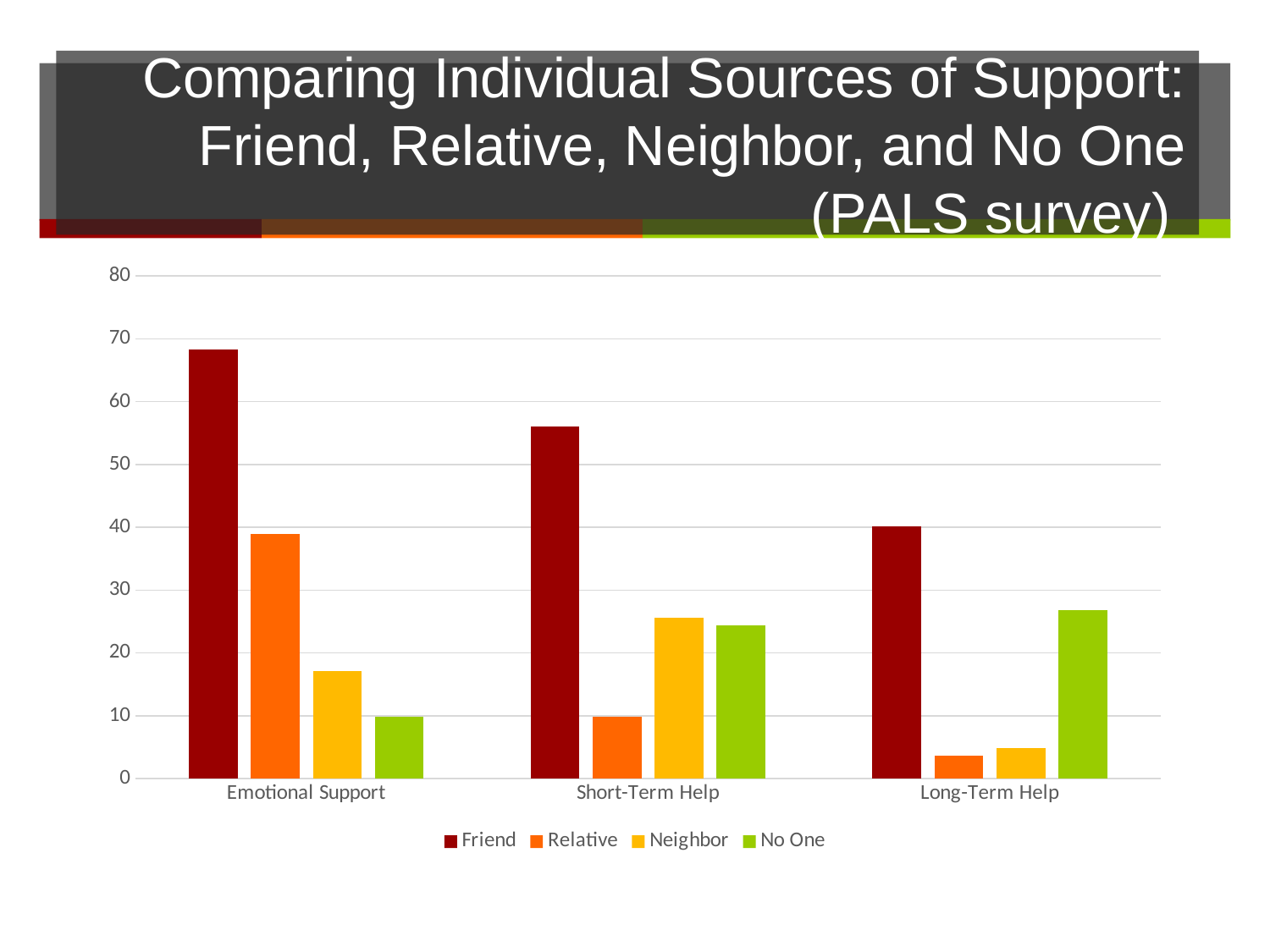

# Comparing Individual Sources of Support: Friend, Relative, Neighbor, and No One (PALS survey)

### Chart

| Category | Friend | Relative | Neighbor | No One |
|---|---|---|---|---|
| Emotional Support | 68.3 | 39.0 | 17.1 | 9.8 |
| Short-Term Help | 56.1 | 9.8 | 25.6 | 24.4 |
| Long-Term Help | 40.2 | 3.7 | 4.9 | 26.8 |